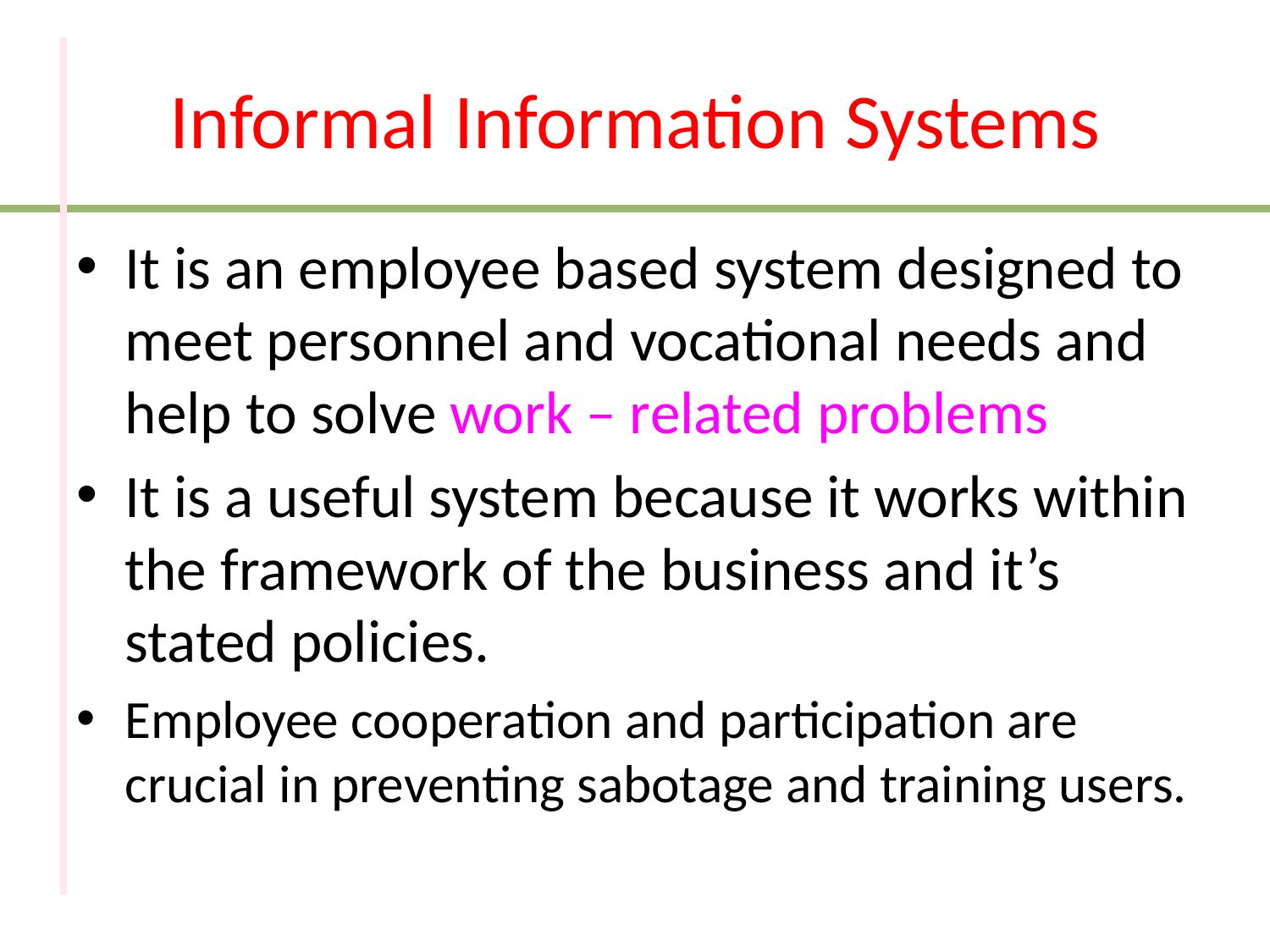

# Informal Information Systems
It is an employee based system designed to meet personnel and vocational needs and help to solve work – related problems
It is a useful system because it works within the framework of the business and it’s stated policies.
Employee cooperation and participation are crucial in preventing sabotage and training users.